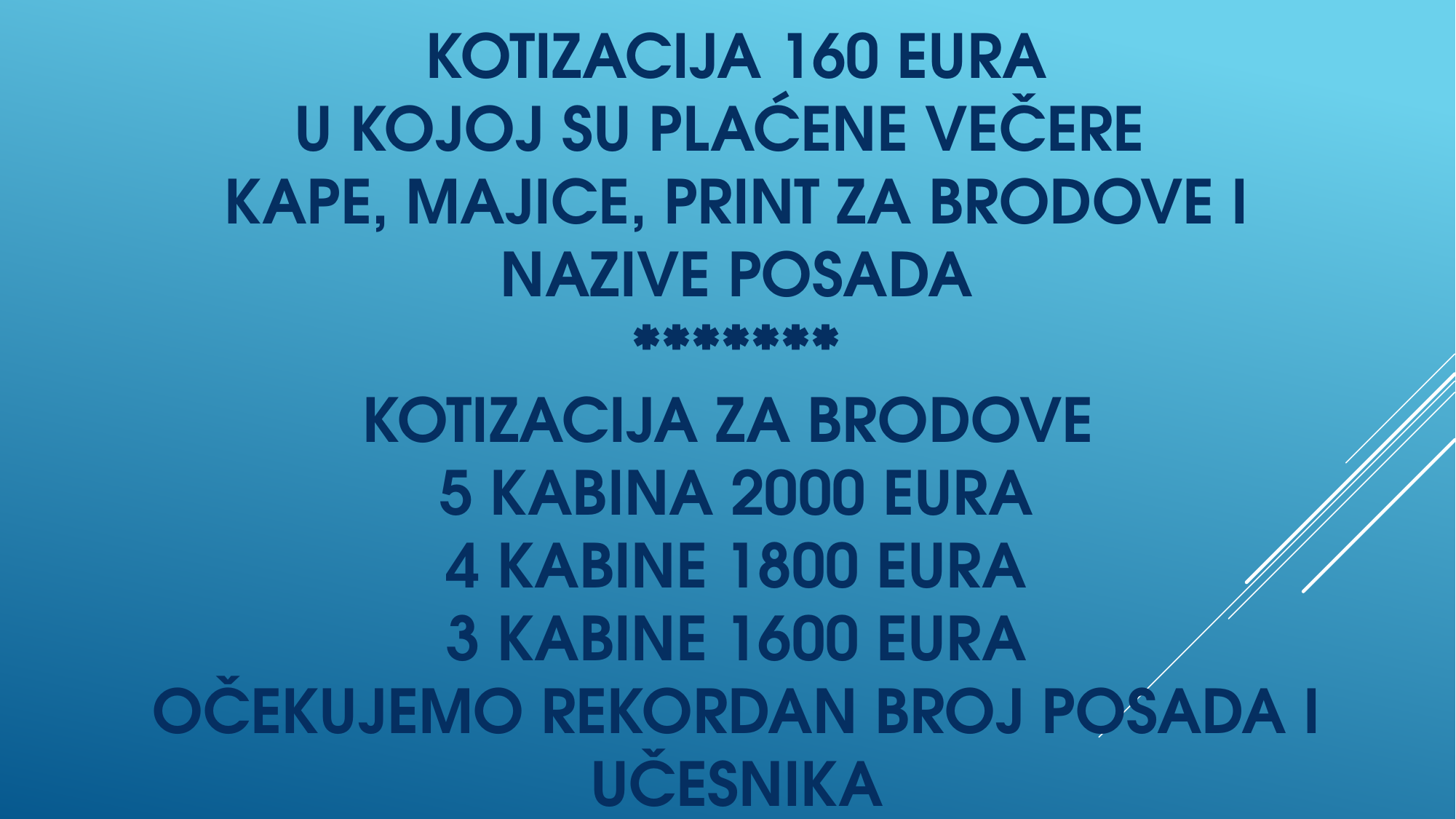

# Kotizacija 160 eura U kojoj sU plaćene večeRE Kape, majice, print za brodove i nazive posada ******* kotizacija ZA BRODOVE 5 kabina 2000 eura 4 kabine 1800 eura 3 kabine 1600 eura očekujemo rekordan broj posada i učesnika